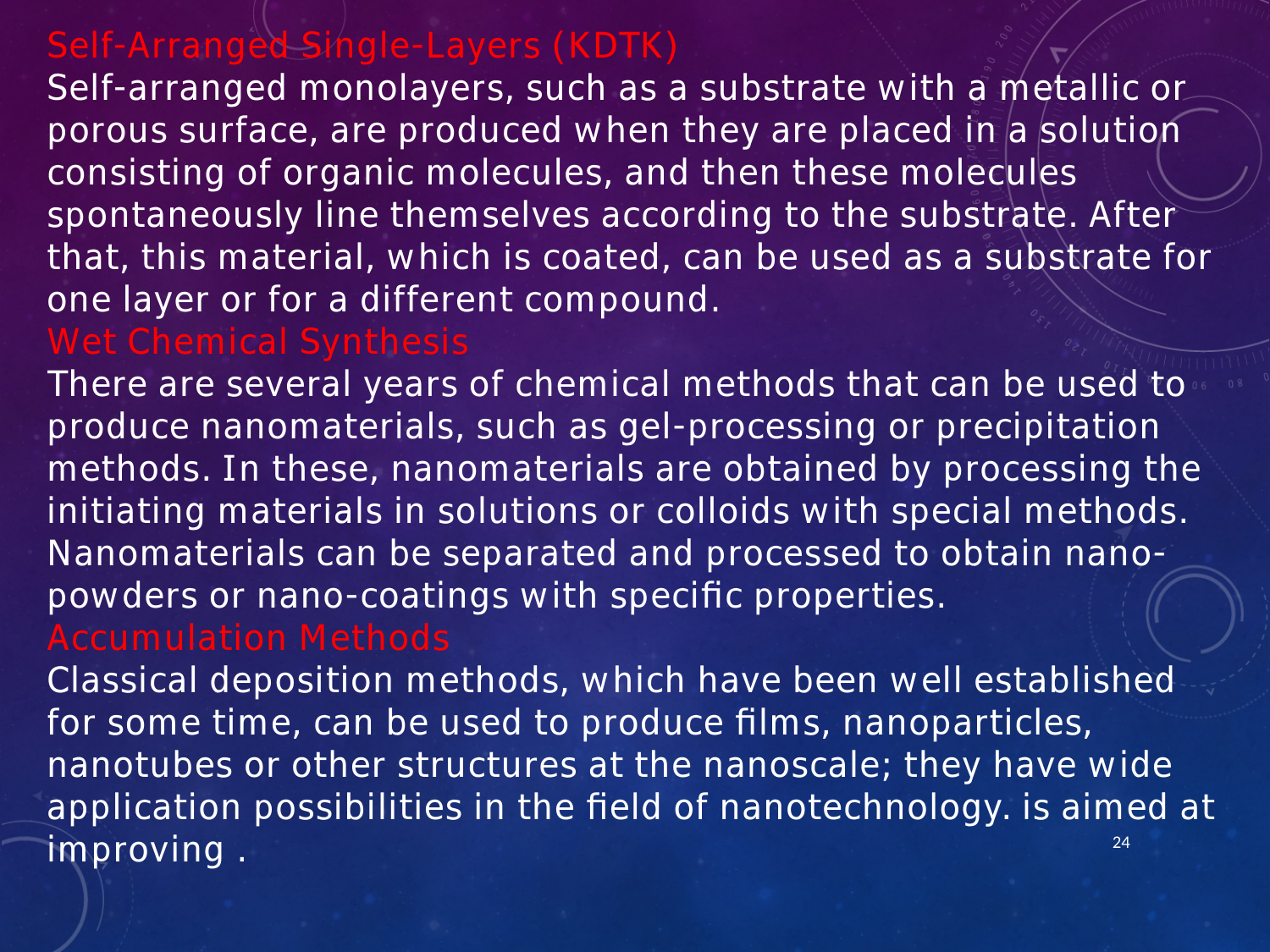

Self-Arranged Single-Layers (KDTK)
Self-arranged monolayers, such as a substrate with a metallic or porous surface, are produced when they are placed in a solution consisting of organic molecules, and then these molecules spontaneously line themselves according to the substrate. After that, this material, which is coated, can be used as a substrate for one layer or for a different compound.
Wet Chemical Synthesis
There are several years of chemical methods that can be used to produce nanomaterials, such as gel-processing or precipitation methods. In these, nanomaterials are obtained by processing the initiating materials in solutions or colloids with special methods. Nanomaterials can be separated and processed to obtain nano-powders or nano-coatings with specific properties.
Accumulation Methods
Classical deposition methods, which have been well established for some time, can be used to produce films, nanoparticles, nanotubes or other structures at the nanoscale; they have wide application possibilities in the field of nanotechnology. is aimed at improving .
24